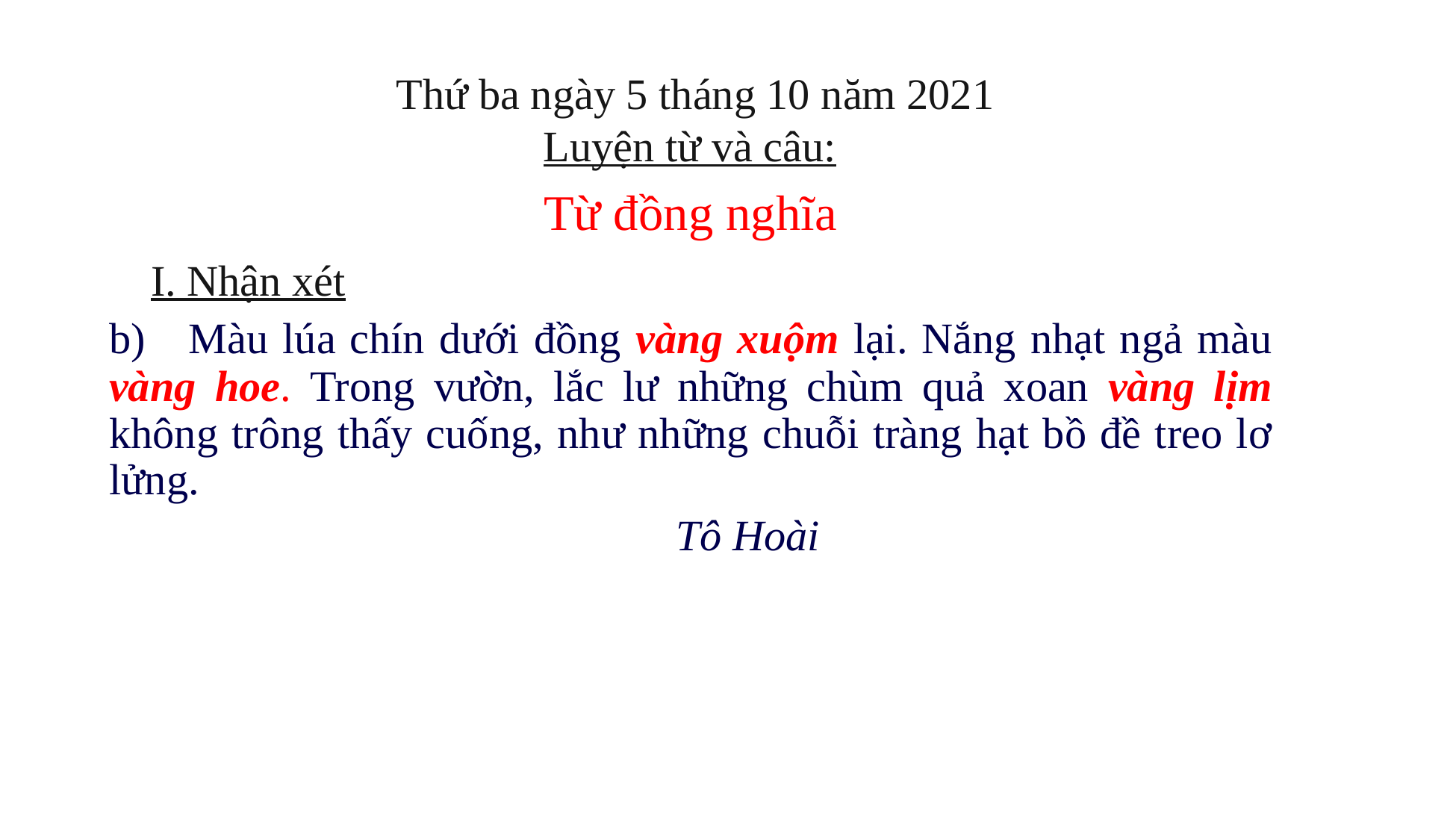

Thứ ba ngày 5 tháng 10 năm 2021
Luyện từ và câu:
Từ đồng nghĩa
I. Nhận xét
b)   Màu lúa chín dưới đồng vàng xuộm lại. Nắng nhạt ngả màu vàng hoe. Trong vườn, lắc lư những chùm quả xoan vàng lịm không trông thấy cuống, như những chuỗi tràng hạt bồ đề treo lơ lửng.
	                                          Tô Hoài